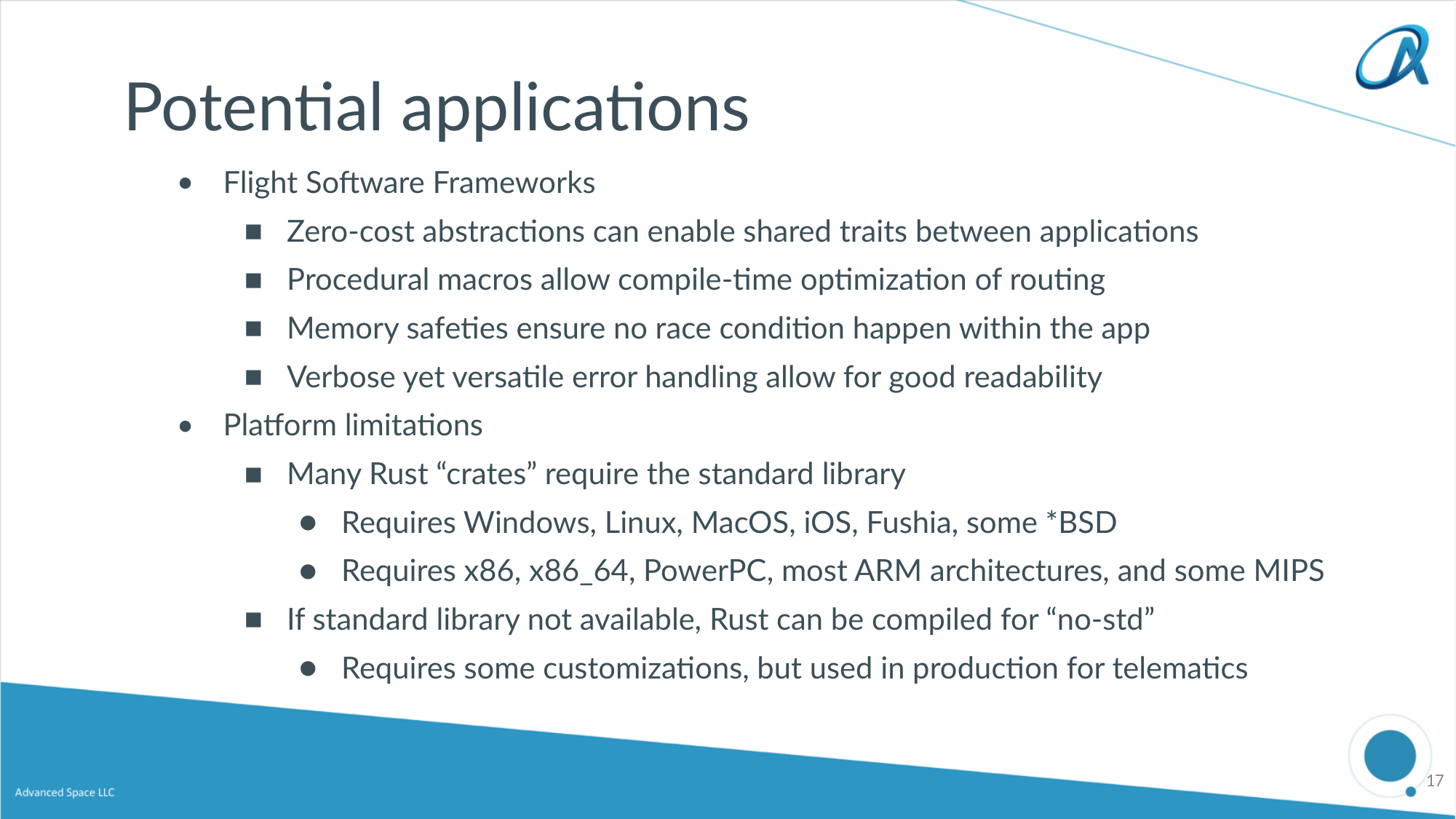

# Potential applications
Flight Software Frameworks
Zero-cost abstractions can enable shared traits between applications
Procedural macros allow compile-time optimization of routing
Memory safeties ensure no race condition happen within the app
Verbose yet versatile error handling allow for good readability
Platform limitations
Many Rust “crates” require the standard library
Requires Windows, Linux, MacOS, iOS, Fushia, some *BSD
Requires x86, x86_64, PowerPC, most ARM architectures, and some MIPS
If standard library not available, Rust can be compiled for “no-std”
Requires some customizations, but used in production for telematics
17